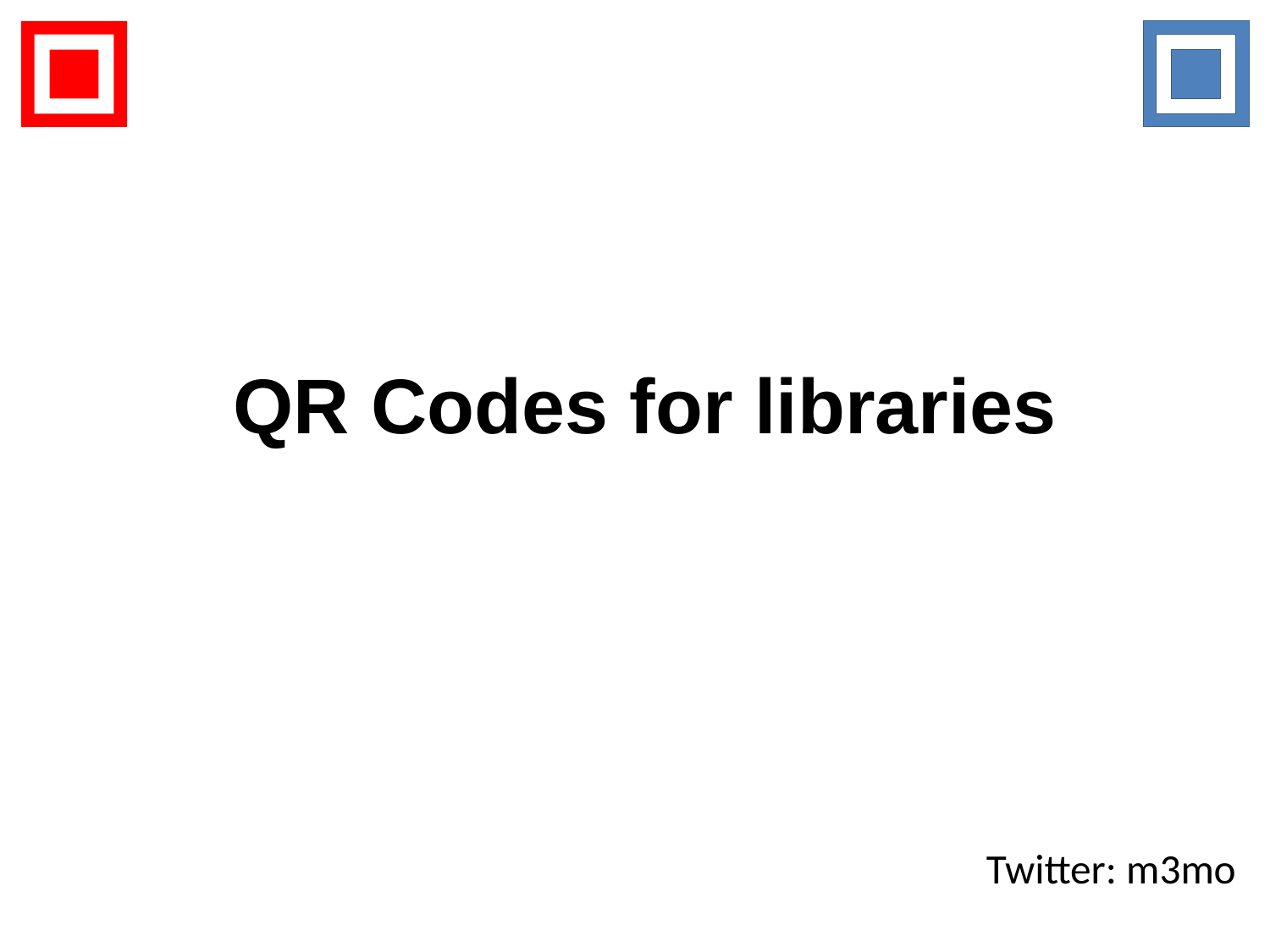

# QR Codes for libraries
Twitter: m3mo